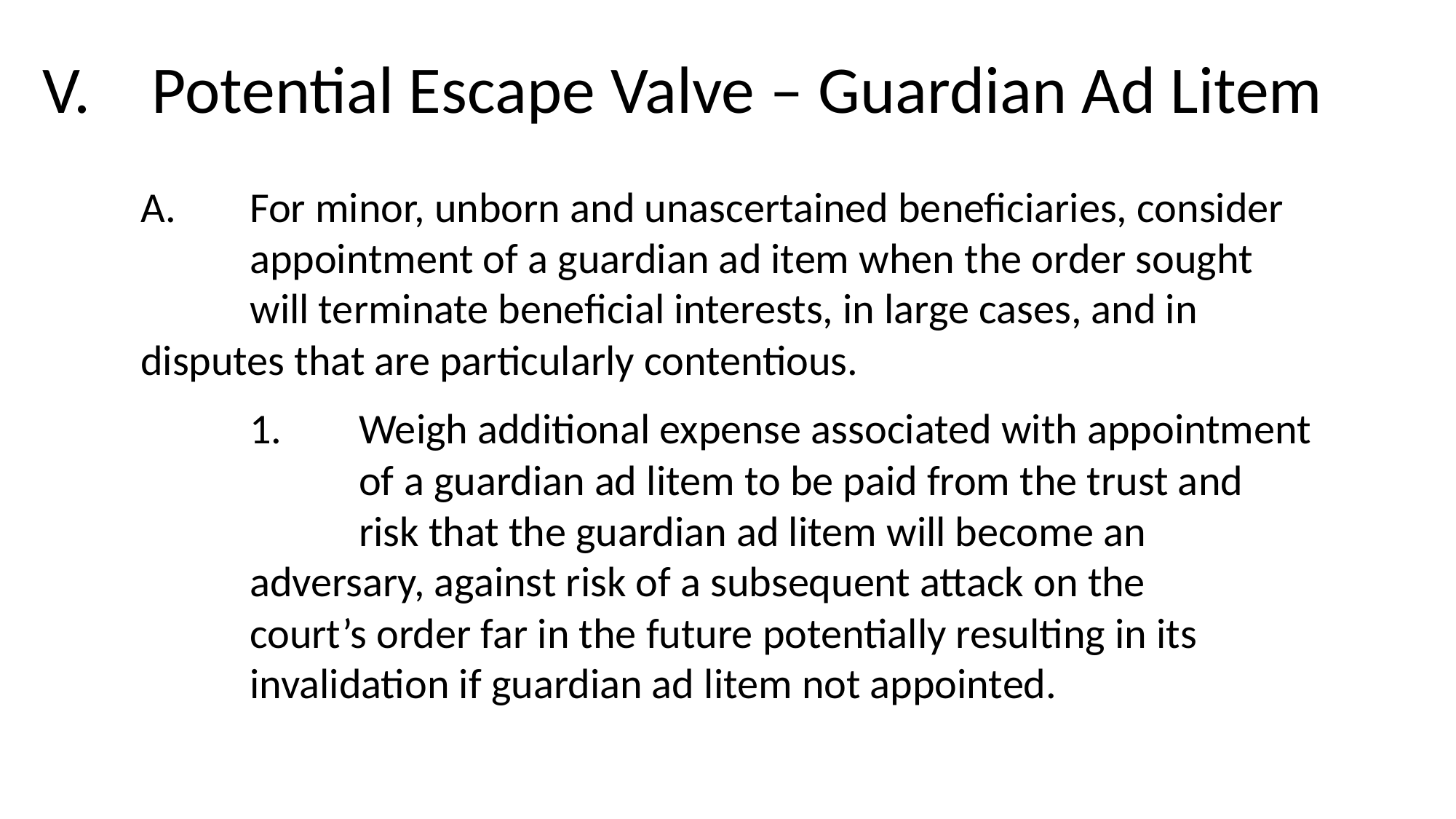

# V.	Potential Escape Valve – Guardian Ad Litem
A.	For minor, unborn and unascertained beneficiaries, consider 	appointment of a guardian ad item when the order sought 	will terminate beneficial interests, in large cases, and in 	disputes that are particularly contentious.
1.	Weigh additional expense associated with appointment 	of a guardian ad litem to be paid from the trust and 	risk that the guardian ad litem will become an 	adversary, against risk of a subsequent attack on the 	court’s order far in the future potentially resulting in its 	invalidation if guardian ad litem not appointed.